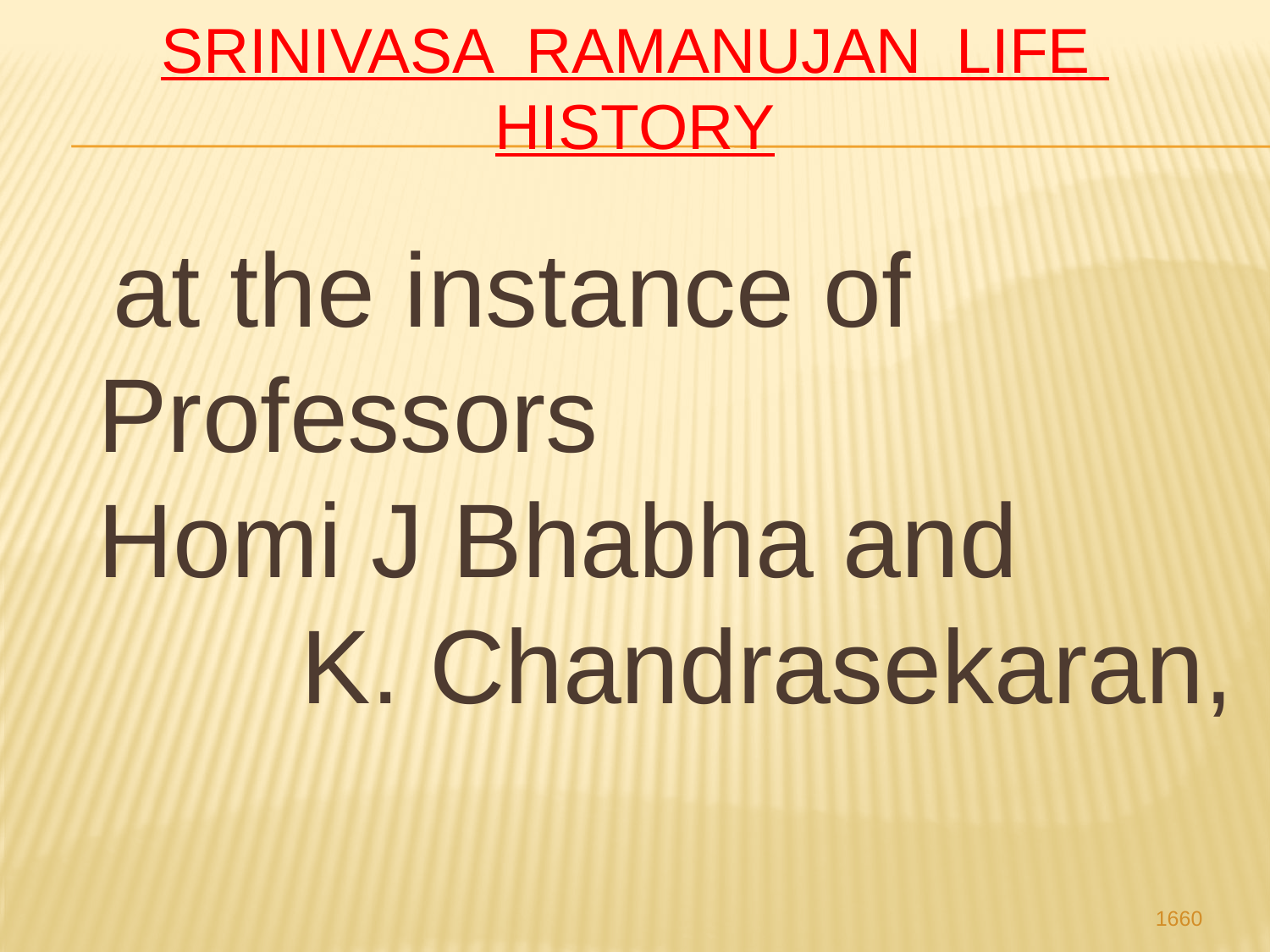

# Srinivasa  Ramanujan  life  history
  at the instance of Professors              Homi J Bhabha and               K. Chandrasekaran,

1660